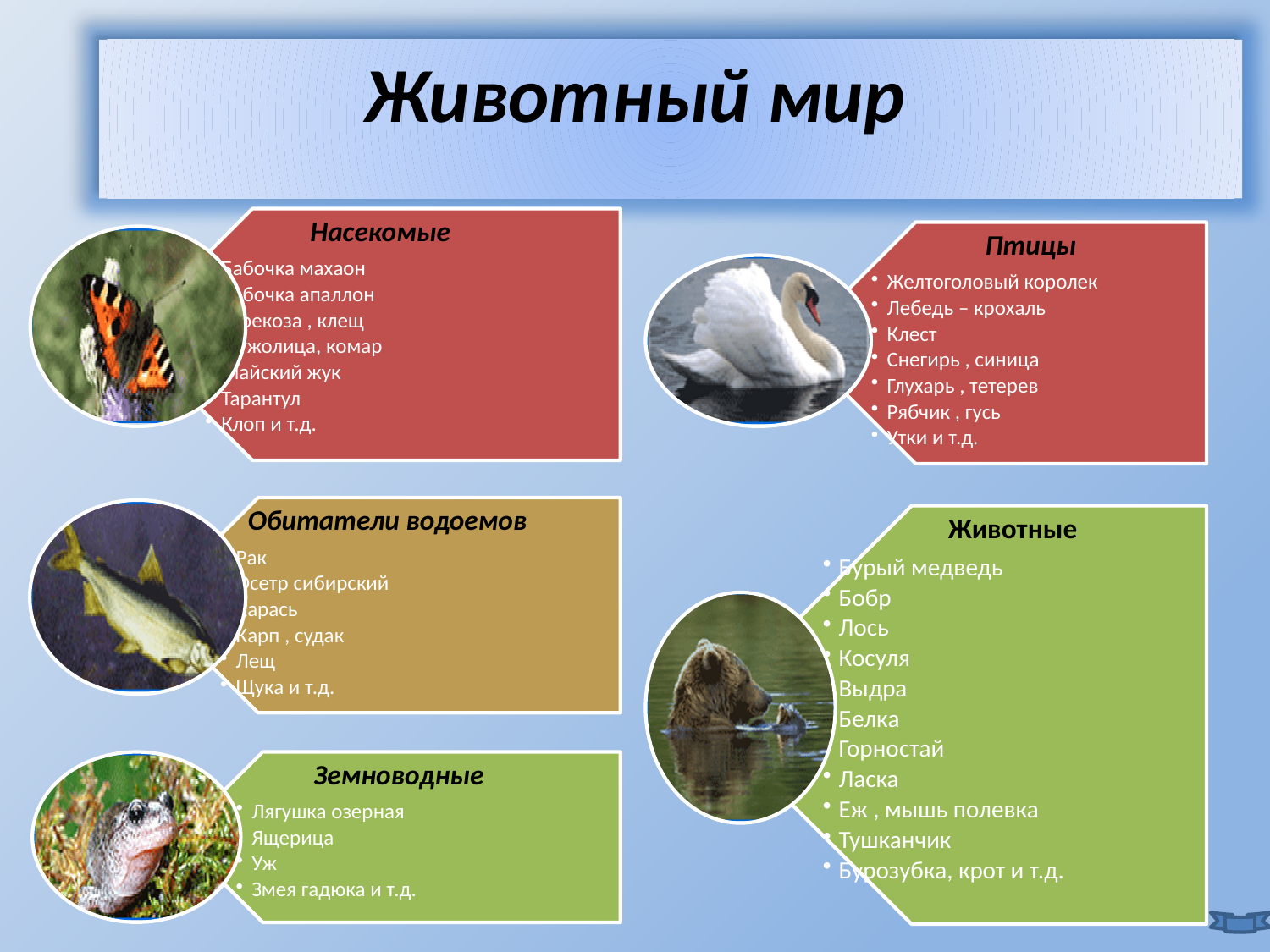

# Животный мир
Насекомые
Бабочка махаон
Бабочка апаллон
Стрекоза , клещ
Жужолица, комар
Майский жук
Тарантул
Клоп и т.д.
Обитатели водоемов
Рак
Осетр сибирский
Карась
Карп , судак
Лещ
Щука и т.д.
Земноводные
Лягушка озерная
Ящерица
Уж
Змея гадюка и т.д.
          Птицы
Желтоголовый королек
Лебедь – крохаль
Клест
Снегирь , синица
Глухарь , тетерев
Рябчик , гусь
Утки и т.д.
            Животные
Бурый медведь
Бобр
Лось
Косуля
Выдра
Белка
Горностай
Ласка
Еж , мышь полевка
Тушканчик
Бурозубка, крот и т.д.